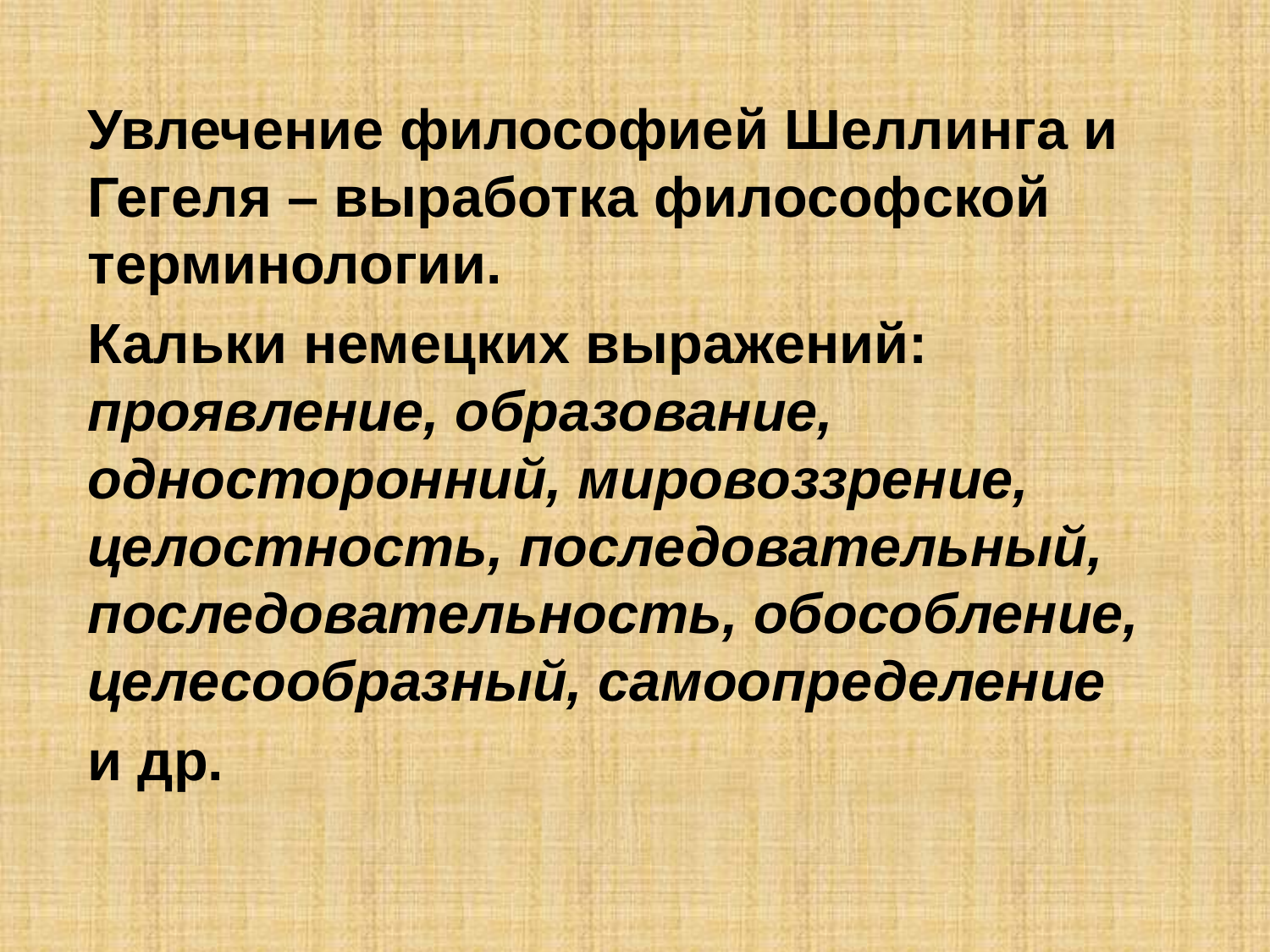

Увлечение философией Шеллинга и Гегеля – выработка философской терминологии.
Кальки немецких выражений: проявление, образование, односторонний, мировоззрение, целостность, последовательный, последовательность, обособление, целесообразный, самоопределение
и др.